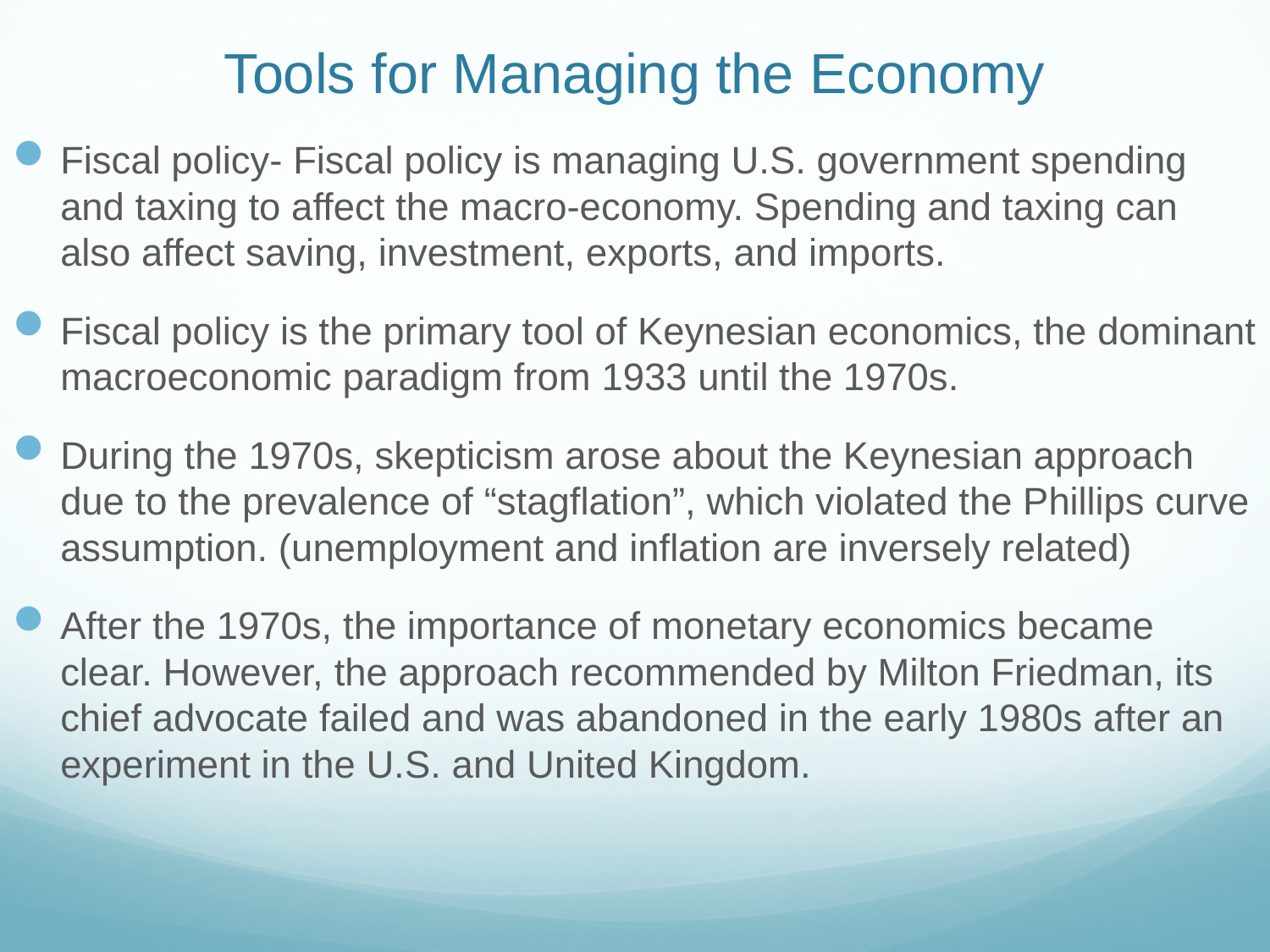

# Tools for Managing the Economy
Fiscal policy- Fiscal policy is managing U.S. government spending and taxing to affect the macro-economy. Spending and taxing can also affect saving, investment, exports, and imports.
Fiscal policy is the primary tool of Keynesian economics, the dominant macroeconomic paradigm from 1933 until the 1970s.
During the 1970s, skepticism arose about the Keynesian approach due to the prevalence of “stagflation”, which violated the Phillips curve assumption. (unemployment and inflation are inversely related)
After the 1970s, the importance of monetary economics became clear. However, the approach recommended by Milton Friedman, its chief advocate failed and was abandoned in the early 1980s after an experiment in the U.S. and United Kingdom.